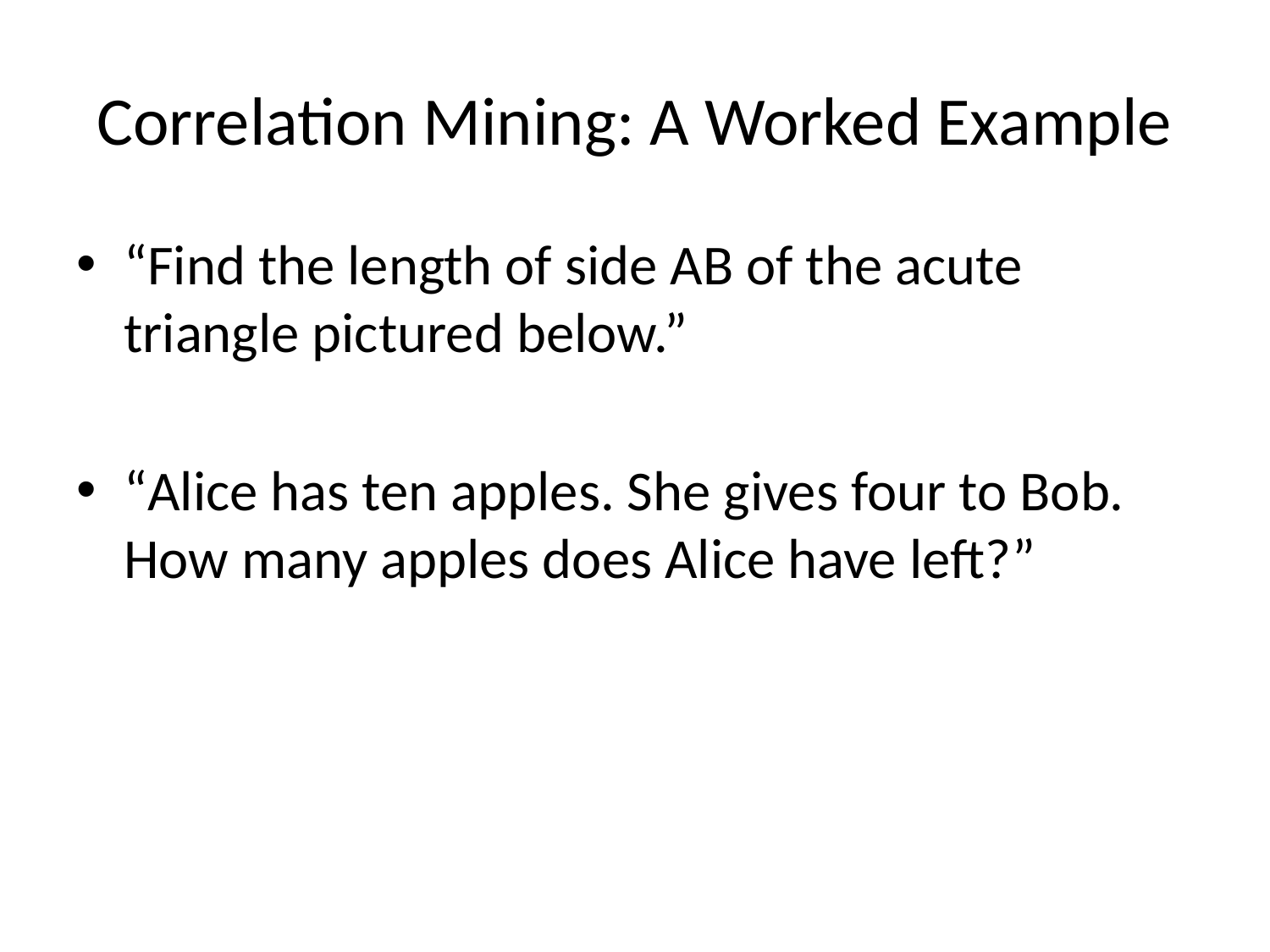

# Correlation Mining: A Worked Example
“Find the length of side AB of the acute triangle pictured below.”

“Alice has ten apples. She gives four to Bob. How many apples does Alice have left?”